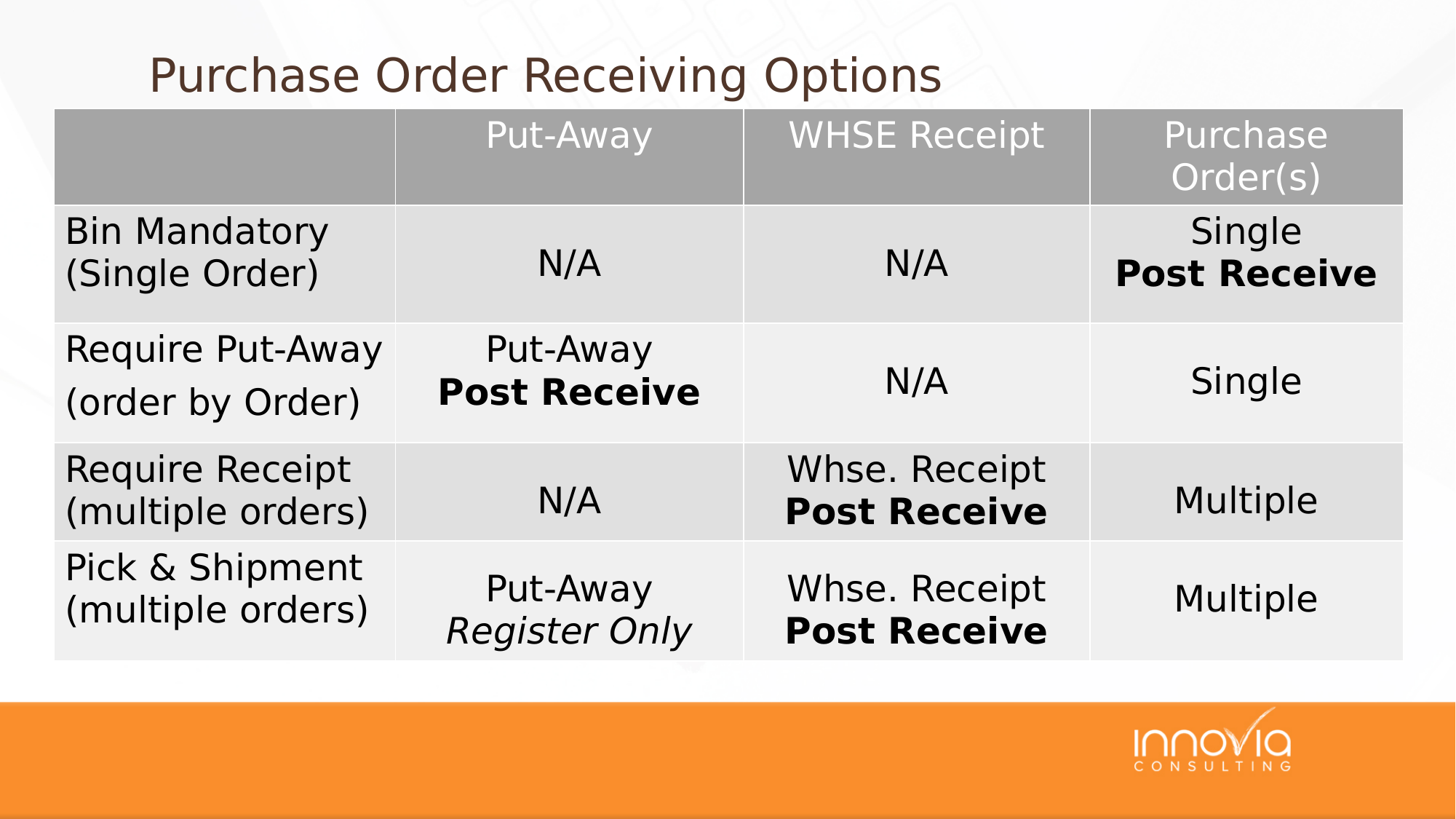

# Purchase Order Receiving Options
|  | Put-Away | WHSE Receipt | Purchase Order(s) |
| --- | --- | --- | --- |
| Bin Mandatory (Single Order) | N/A | N/A | Single Post Receive |
| Require Put-Away (order by Order) | Put-Away Post Receive | N/A | Single |
| Require Receipt (multiple orders) | N/A | Whse. Receipt Post Receive | Multiple |
| Pick & Shipment (multiple orders) | Put-Away Register Only | Whse. Receipt Post Receive | Multiple |